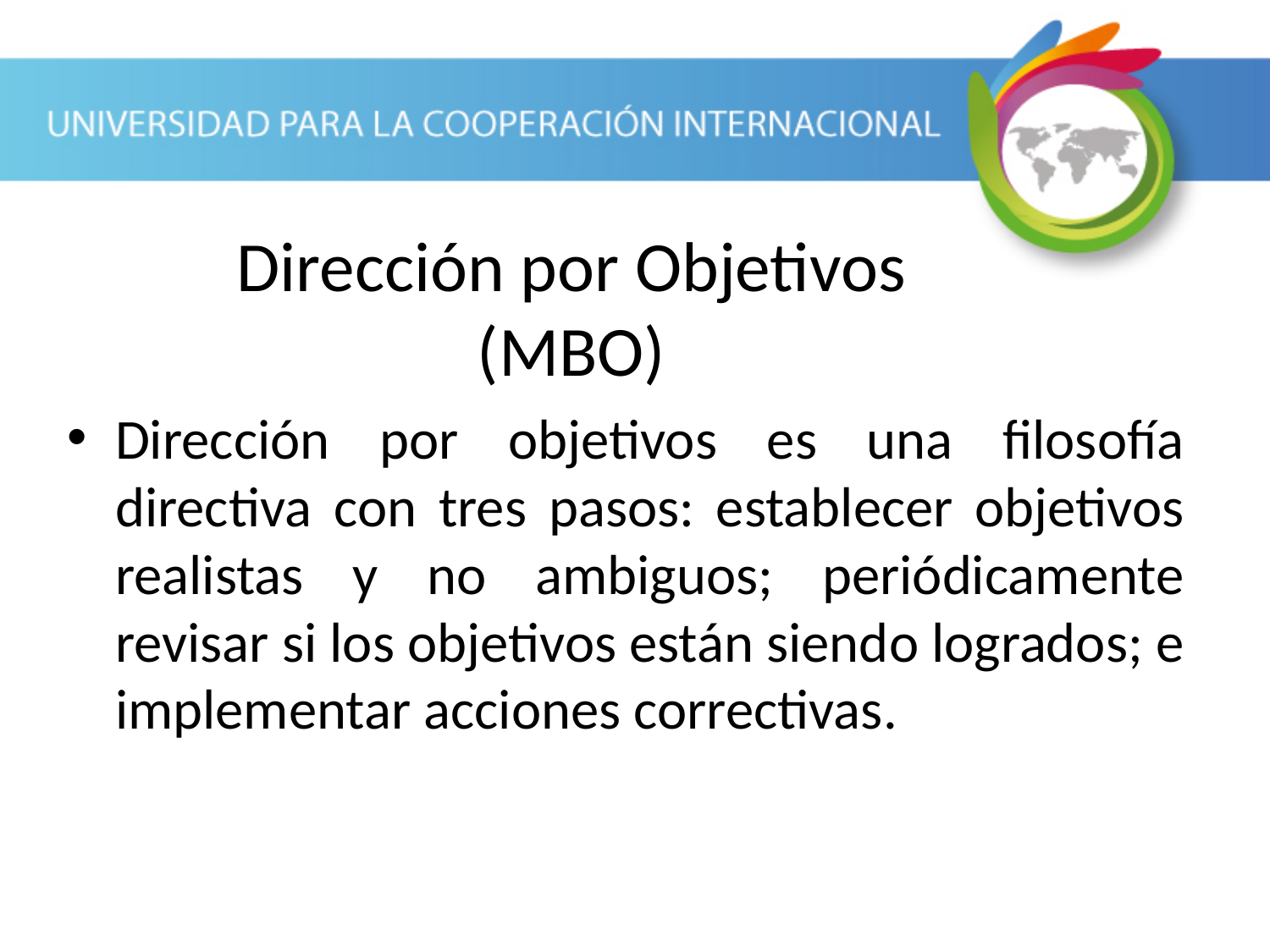

Dirección por Objetivos
(MBO)
Dirección por objetivos es una filosofía directiva con tres pasos: establecer objetivos realistas y no ambiguos; periódicamente revisar si los objetivos están siendo logrados; e implementar acciones correctivas.